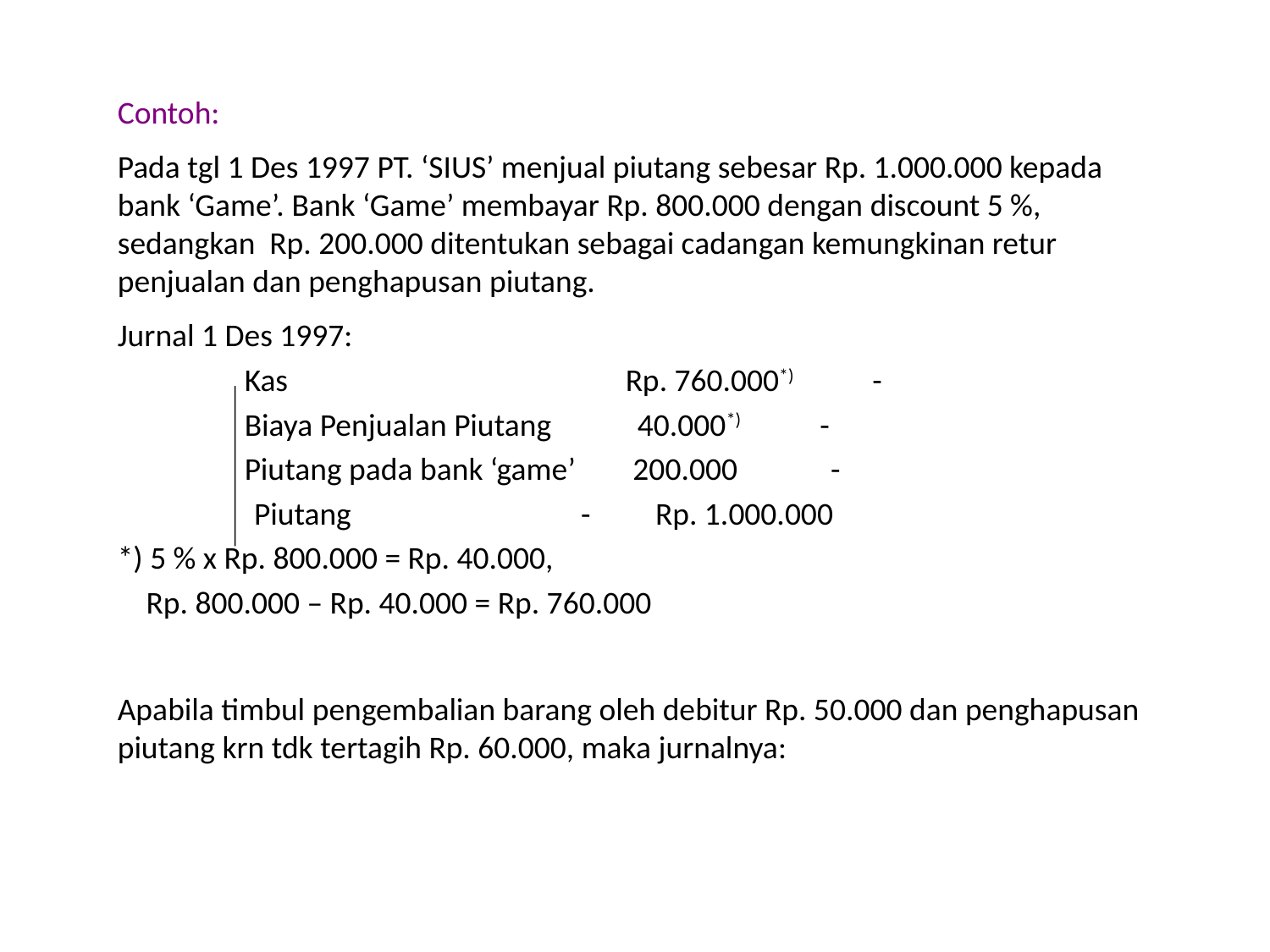

Contoh:
Pada tgl 1 Des 1997 PT. ‘SIUS’ menjual piutang sebesar Rp. 1.000.000 kepada bank ‘Game’. Bank ‘Game’ membayar Rp. 800.000 dengan discount 5 %, sedangkan  Rp. 200.000 ditentukan sebagai cadangan kemungkinan retur penjualan dan penghapusan piutang.
Jurnal 1 Des 1997:
	Kas			Rp. 760.000*)           -
	Biaya Penjualan Piutang            40.000*)           -
	Piutang pada bank ‘game’        200.000             -
                   Piutang                                -         Rp. 1.000.000
*) 5 % x Rp. 800.000 = Rp. 40.000,
    Rp. 800.000 – Rp. 40.000 = Rp. 760.000

Apabila timbul pengembalian barang oleh debitur Rp. 50.000 dan penghapusan piutang krn tdk tertagih Rp. 60.000, maka jurnalnya: